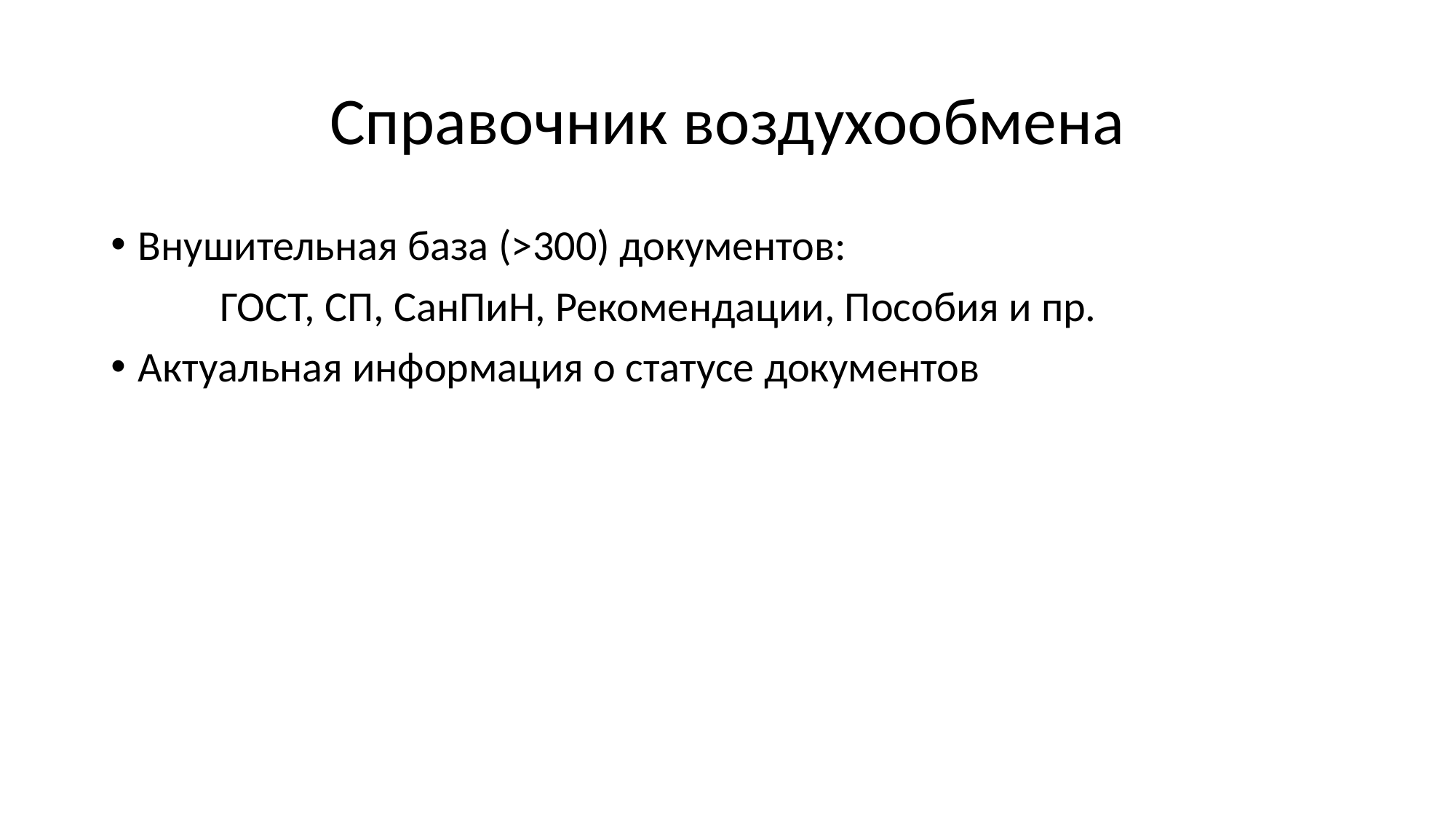

# Справочник воздухообмена
Внушительная база (>300) документов:
	ГОСТ, СП, СанПиН, Рекомендации, Пособия и пр.
Актуальная информация о статусе документов